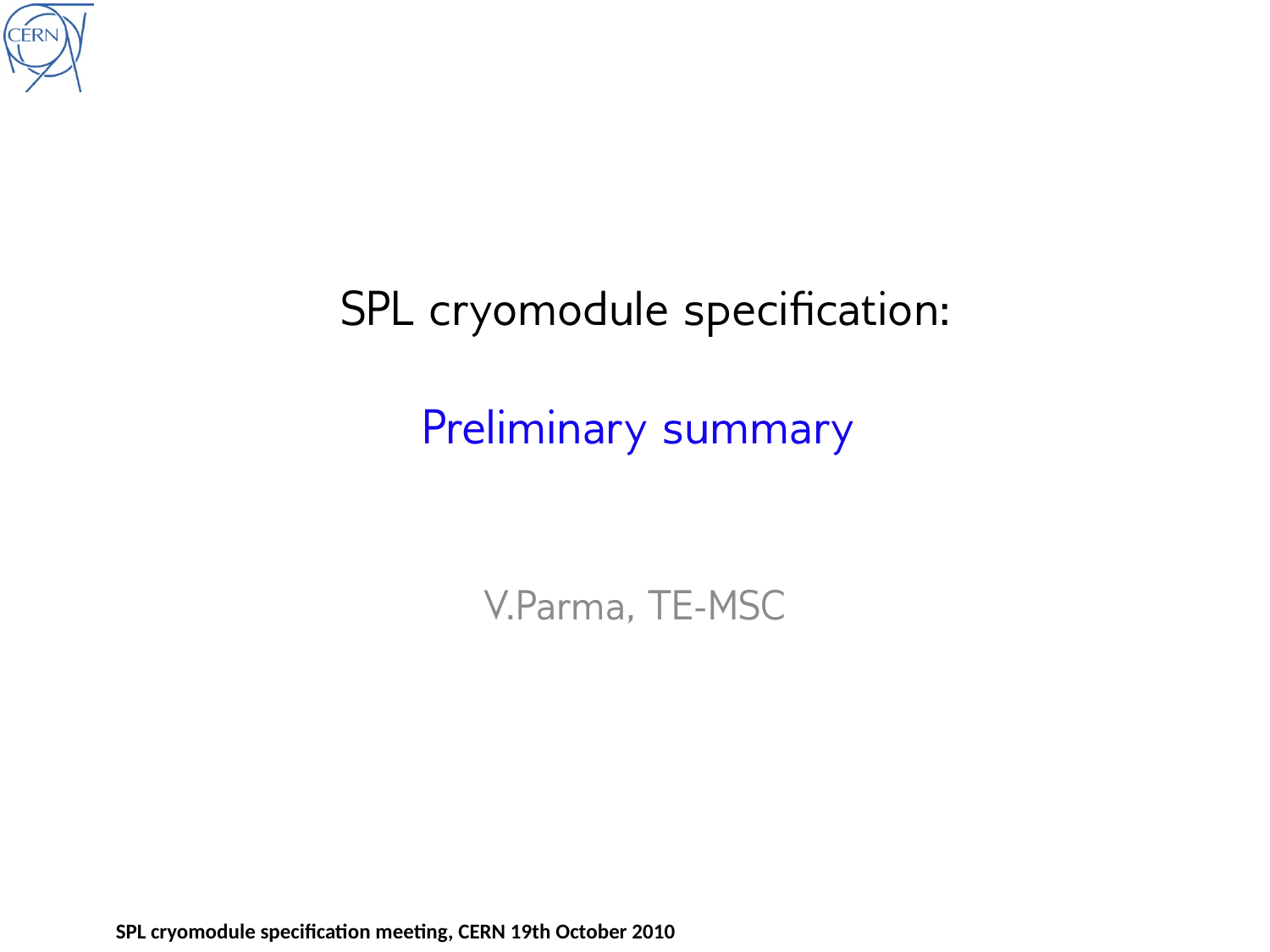

# SPL cryomodule specification: Preliminary summary
V.Parma, TE-MSC